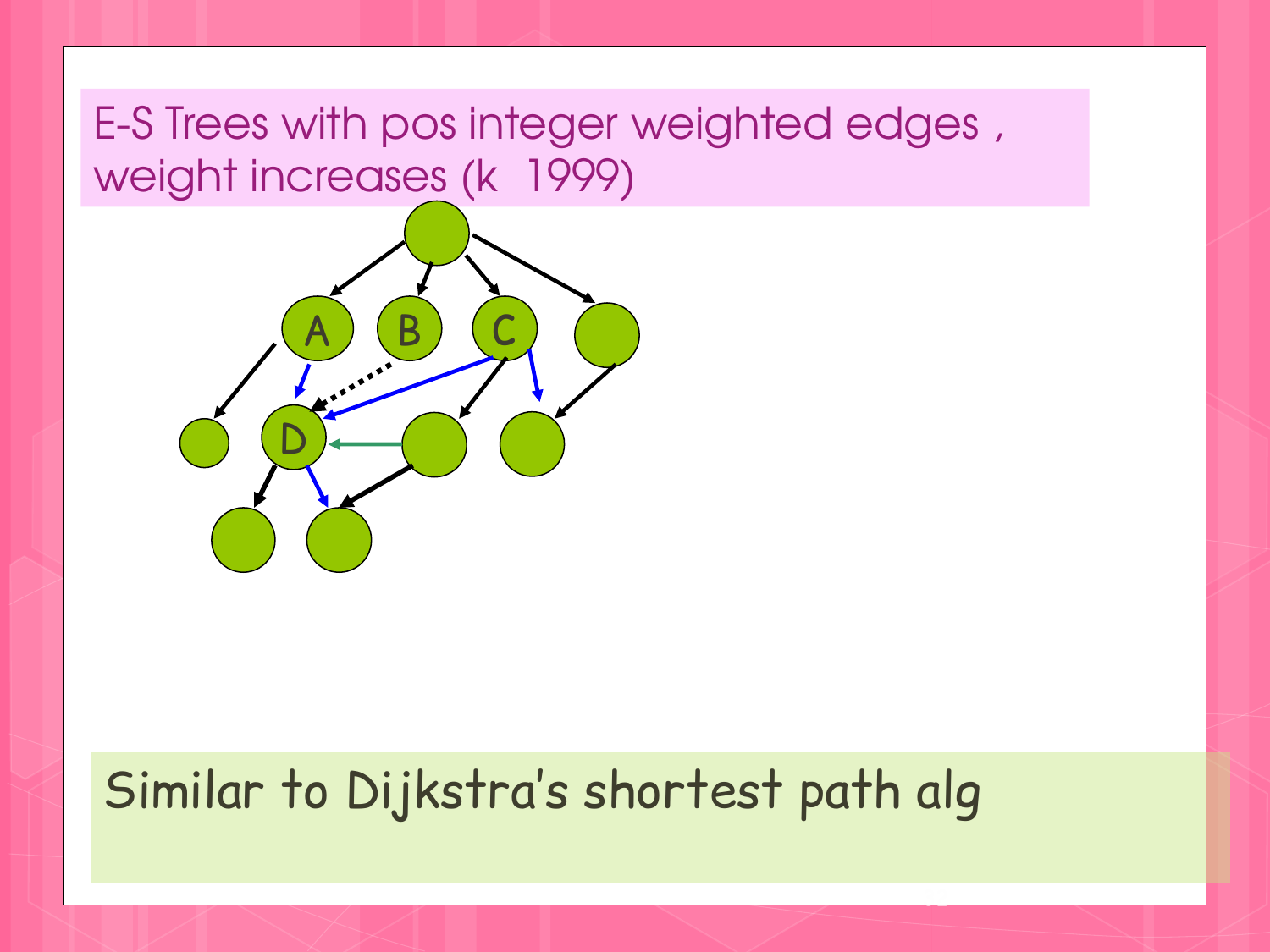

E-S Trees with pos integer weighted edges , weight increases (k  1999)

B
C
A

D

Similar to Dijkstra’s shortest path alg

32